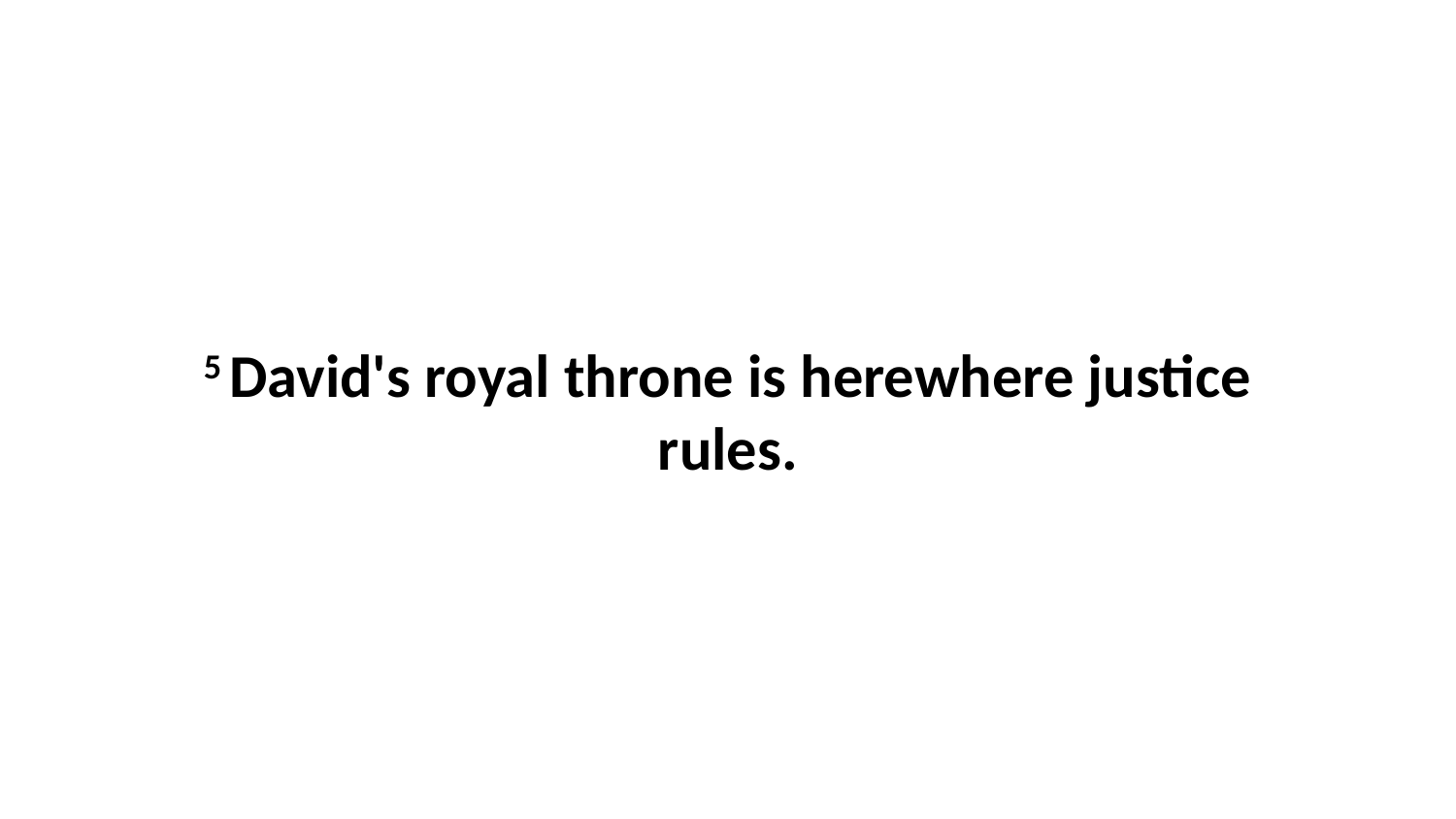

5 David's royal throne is herewhere justice rules.